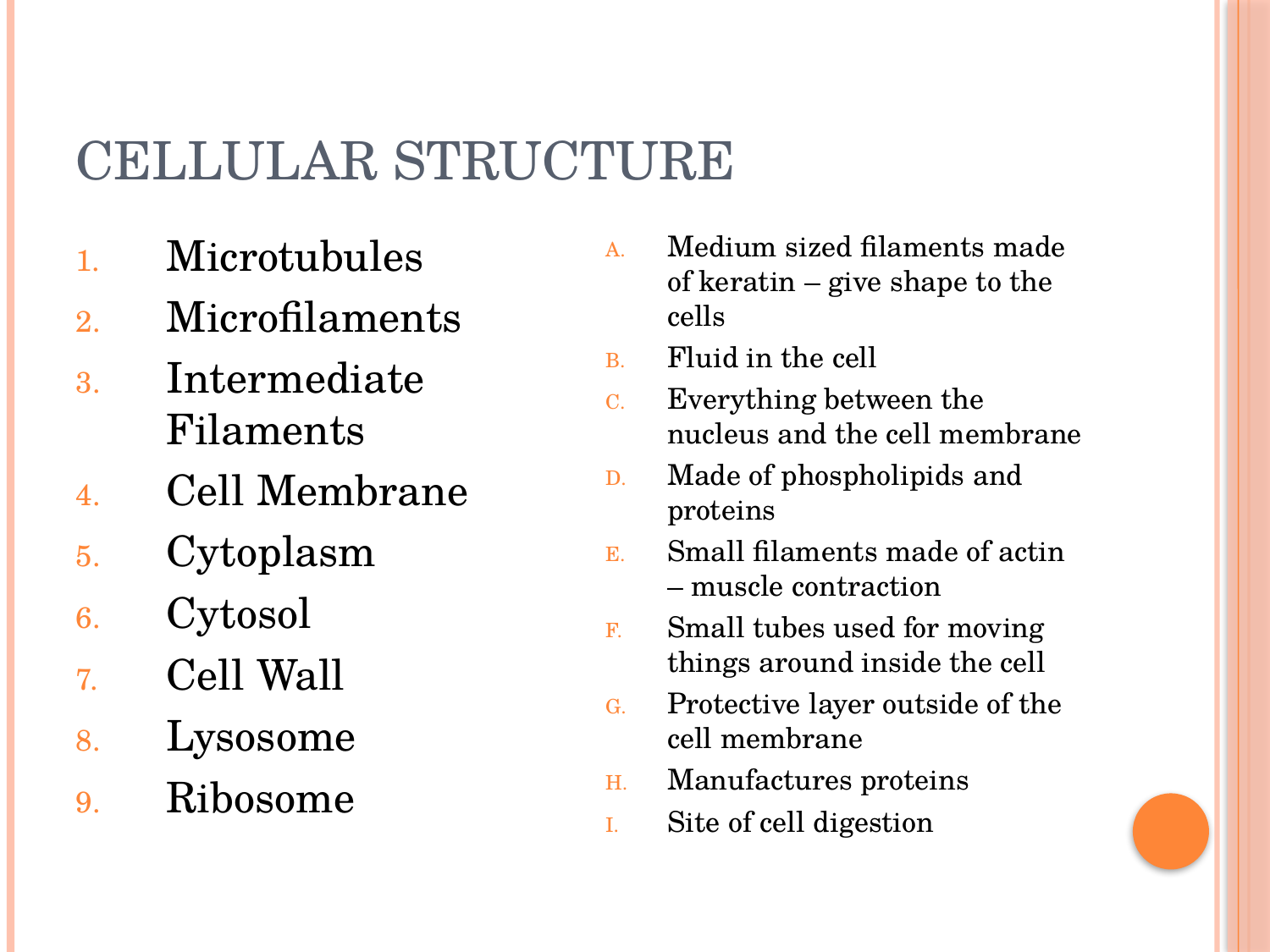

# Cellular Structure
Microtubules
Microfilaments
Intermediate Filaments
Cell Membrane
Cytoplasm
Cytosol
Cell Wall
Lysosome
Ribosome

Medium sized filaments made of keratin – give shape to the cells
Fluid in the cell
Everything between the nucleus and the cell membrane
Made of phospholipids and proteins
Small filaments made of actin – muscle contraction
Small tubes used for moving things around inside the cell
Protective layer outside of the cell membrane
Manufactures proteins
Site of cell digestion